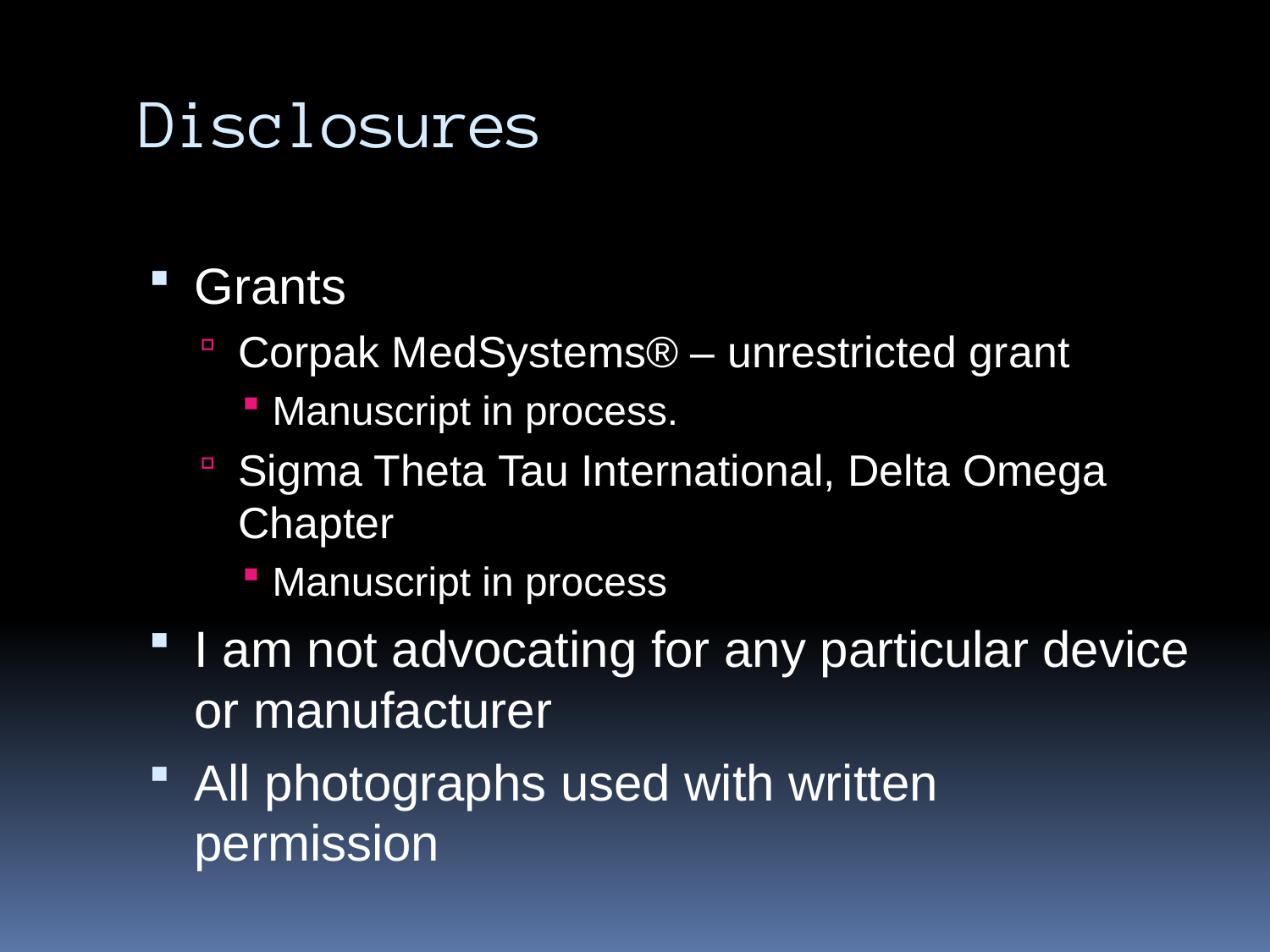

# Disclosures
Grants
Corpak MedSystems® – unrestricted grant
Manuscript in process.
Sigma Theta Tau International, Delta Omega Chapter
Manuscript in process
I am not advocating for any particular device or manufacturer
All photographs used with written permission